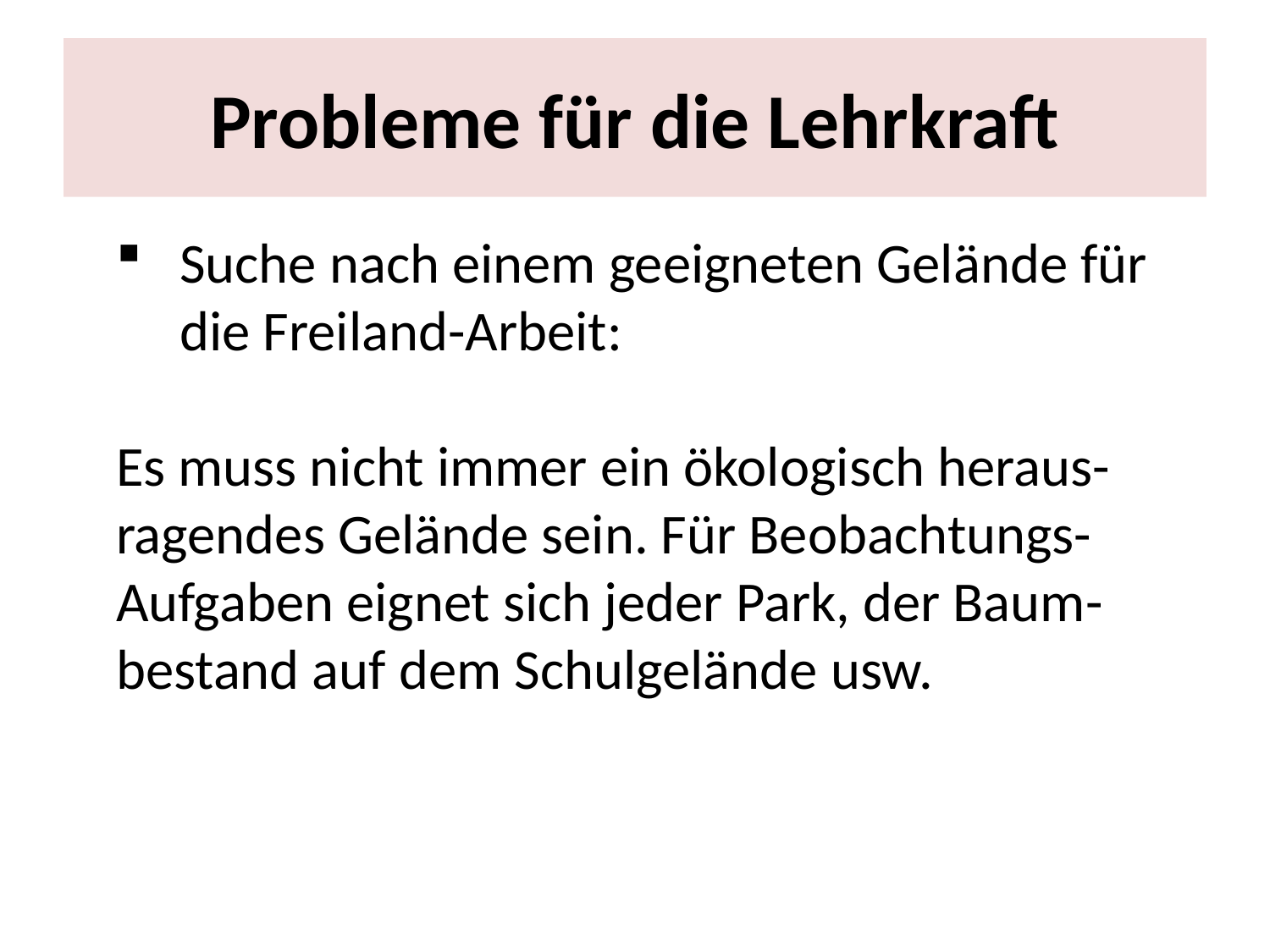

# Probleme für die Lehrkraft
Suche nach einem geeigneten Gelände für die Freiland-Arbeit:

Es muss nicht immer ein ökologisch heraus-ragendes Gelände sein. Für Beobachtungs-Aufgaben eignet sich jeder Park, der Baum-bestand auf dem Schulgelände usw.